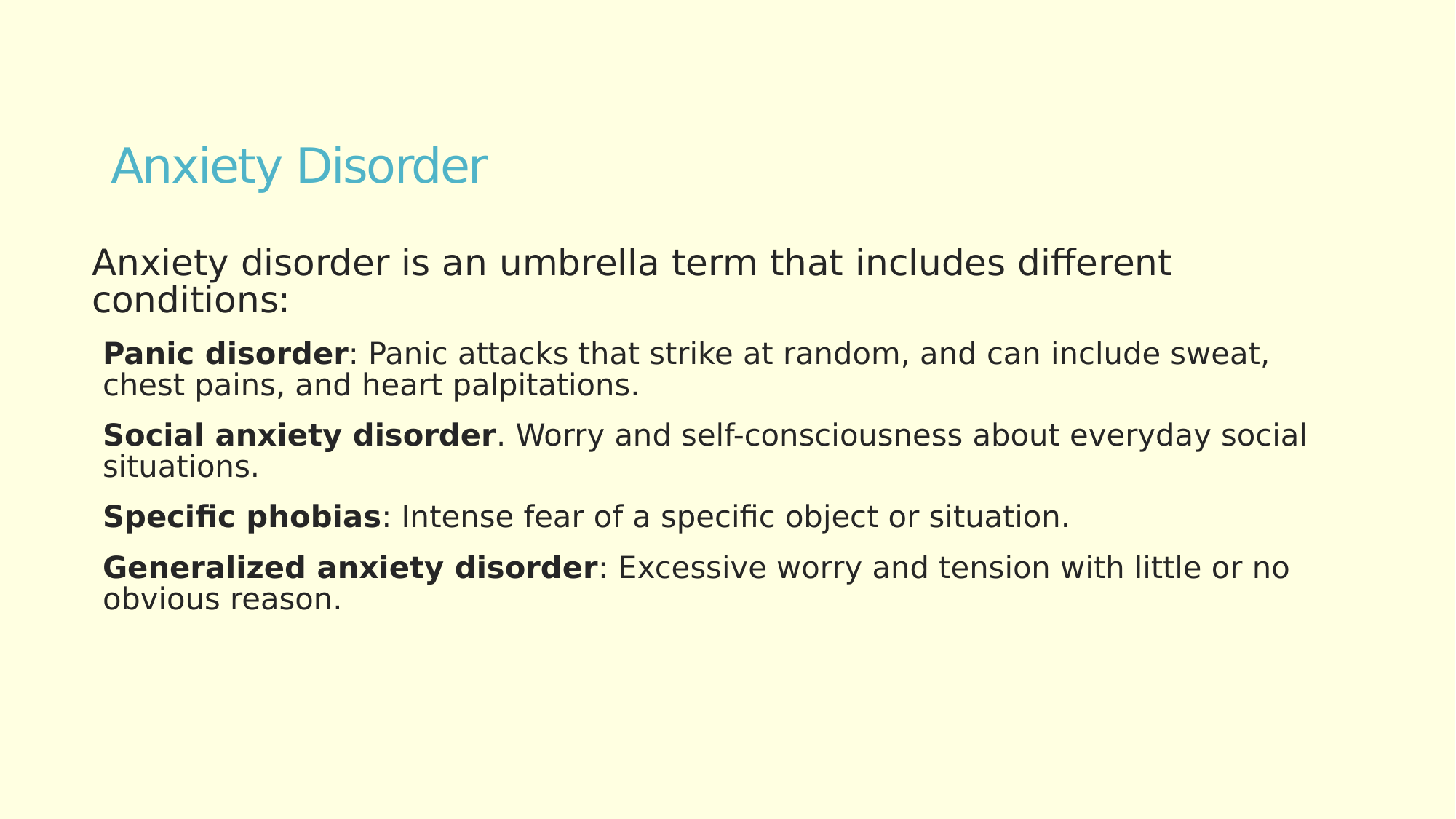

# Anxiety Disorder
Anxiety disorder is an umbrella term that includes different conditions:
Panic disorder: Panic attacks that strike at random, and can include sweat, chest pains, and heart palpitations.
Social anxiety disorder. Worry and self-consciousness about everyday social situations.
Specific phobias: Intense fear of a specific object or situation.
Generalized anxiety disorder: Excessive worry and tension with little or no obvious reason.